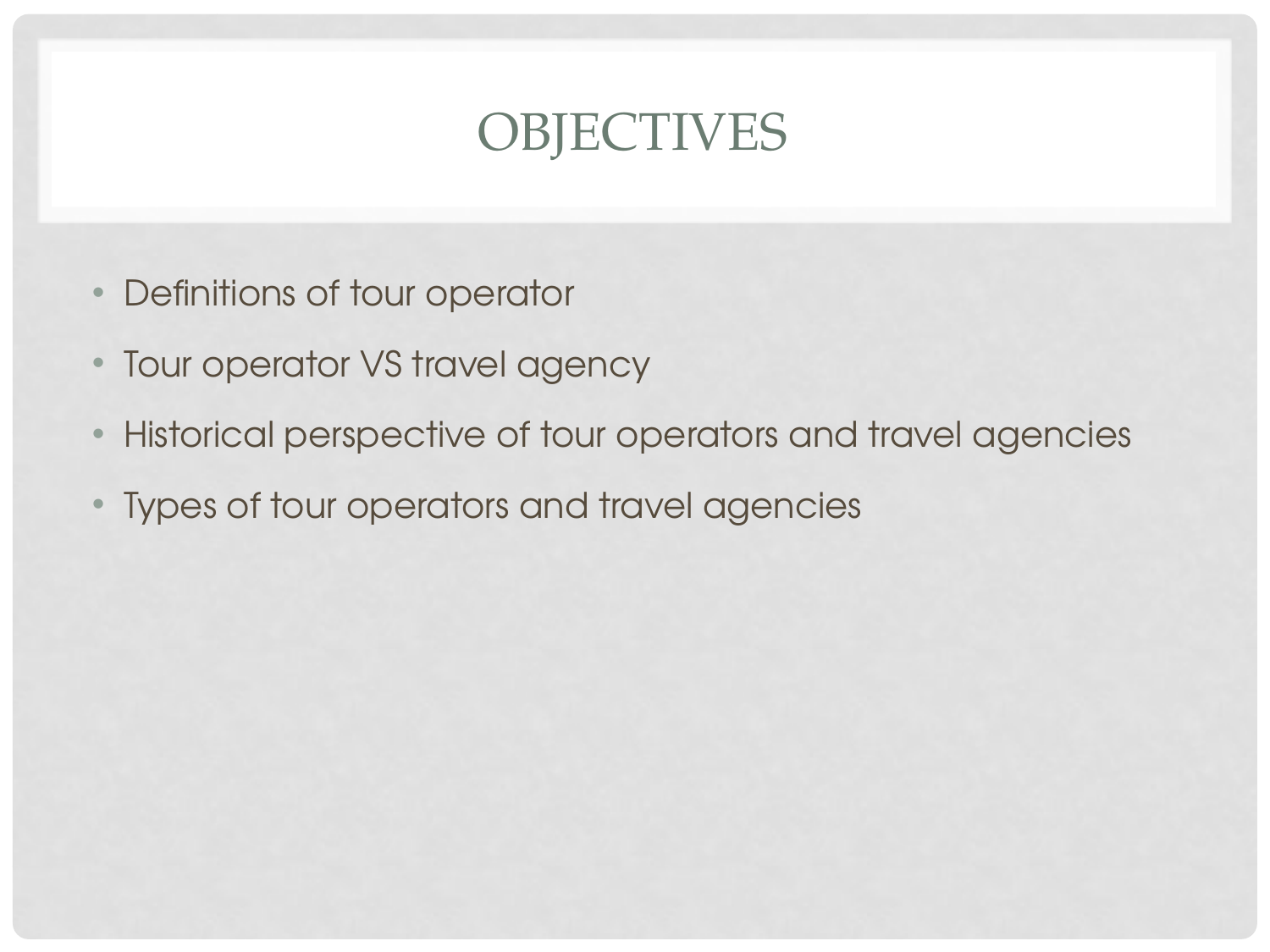

# Objectives
Definitions of tour operator
Tour operator VS travel agency
Historical perspective of tour operators and travel agencies
Types of tour operators and travel agencies